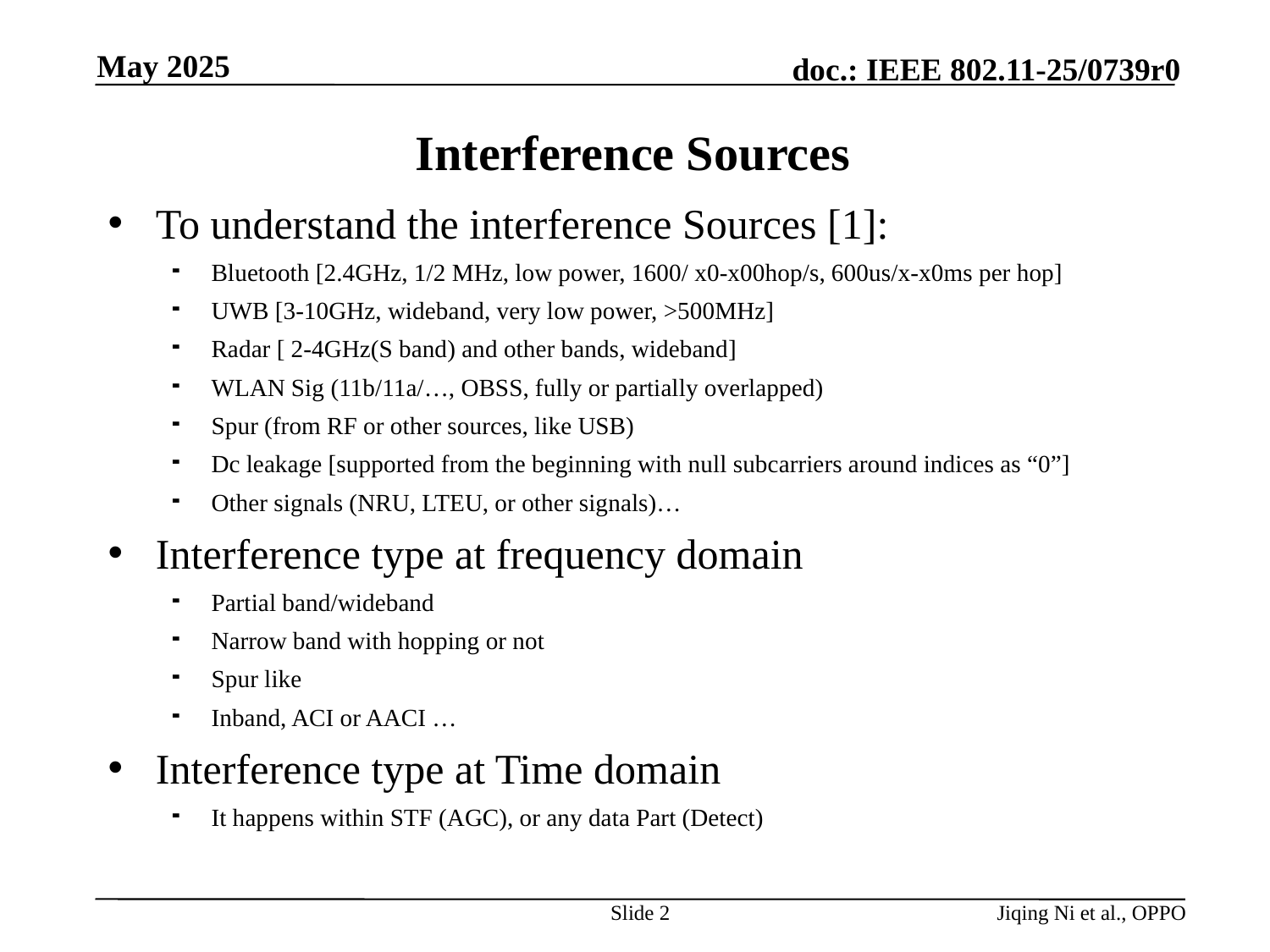

May 2025
# Interference Sources
To understand the interference Sources [1]:
Bluetooth [2.4GHz, 1/2 MHz, low power, 1600/ x0-x00hop/s, 600us/x-x0ms per hop]
UWB [3-10GHz, wideband, very low power, >500MHz]
Radar [ 2-4GHz(S band) and other bands, wideband]
WLAN Sig (11b/11a/…, OBSS, fully or partially overlapped)
Spur (from RF or other sources, like USB)
Dc leakage [supported from the beginning with null subcarriers around indices as “0”]
Other signals (NRU, LTEU, or other signals)…
Interference type at frequency domain
Partial band/wideband
Narrow band with hopping or not
Spur like
Inband, ACI or AACI …
Interference type at Time domain
It happens within STF (AGC), or any data Part (Detect)

Slide 2
Jiqing Ni et al., OPPO